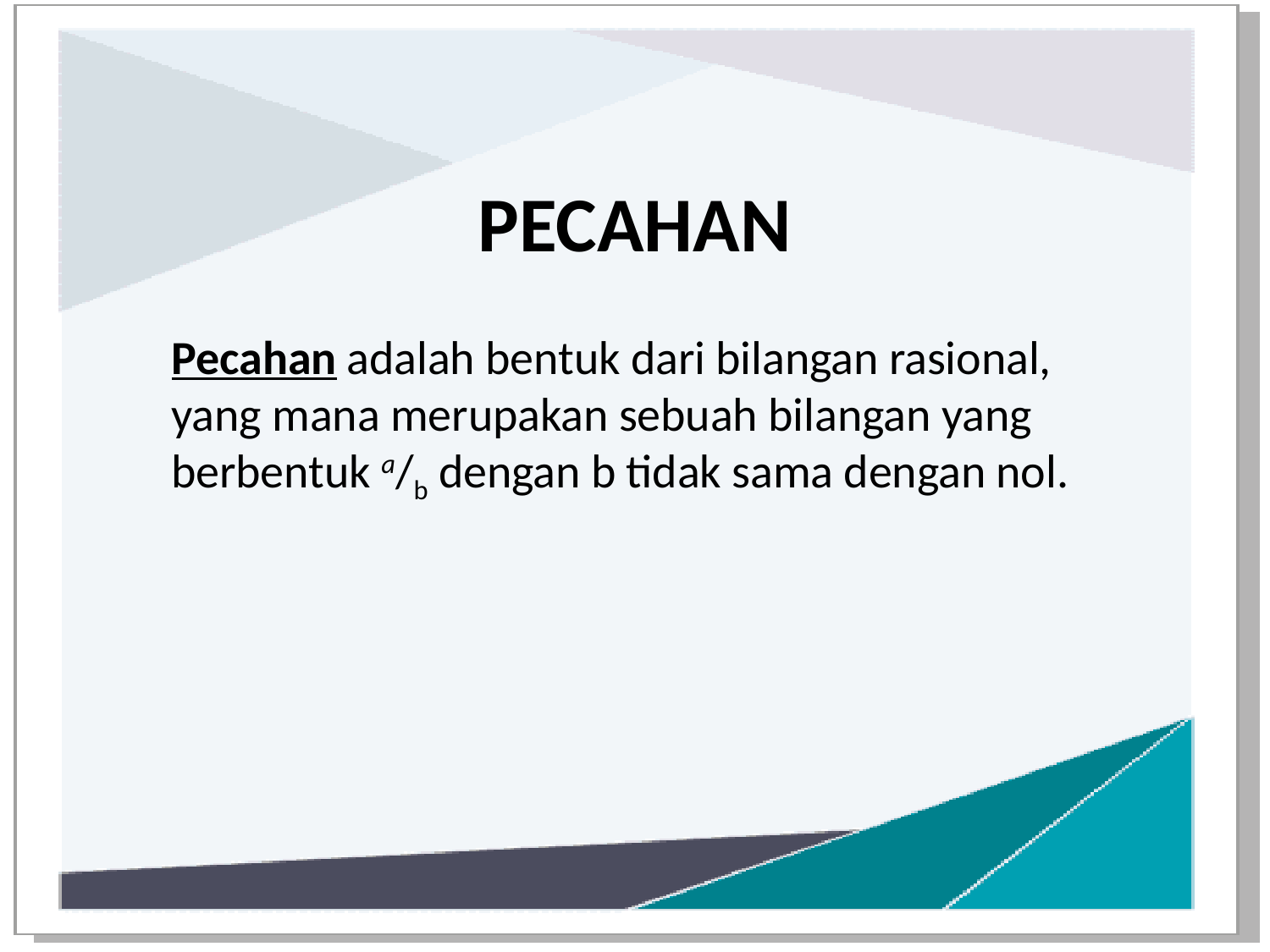

# PECAHAN
Pecahan adalah bentuk dari bilangan rasional, yang mana merupakan sebuah bilangan yang berbentuk a/b dengan b tidak sama dengan nol.